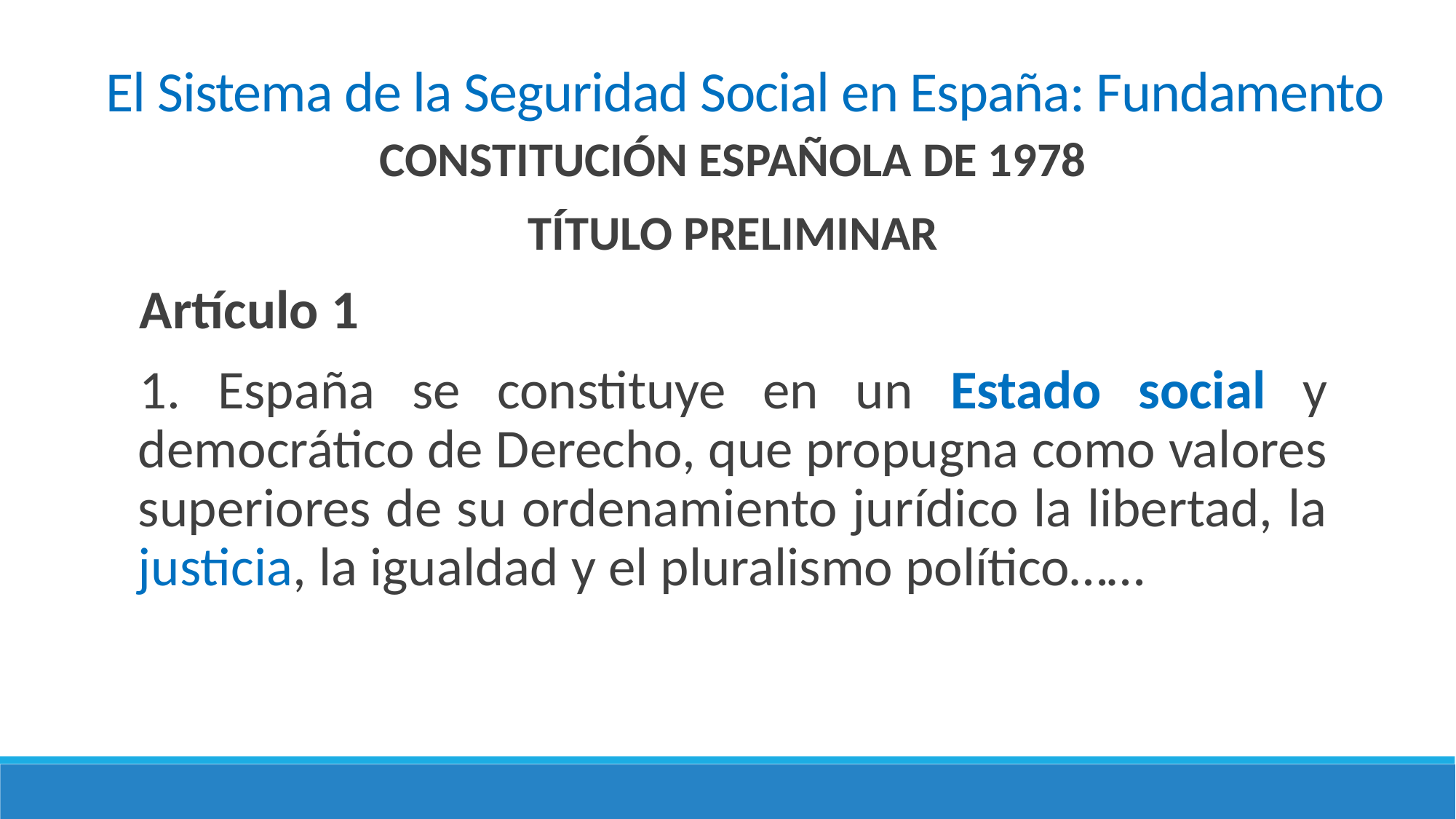

El Sistema de la Seguridad Social en España: Fundamento
CONSTITUCIÓN ESPAÑOLA DE 1978
TÍTULO PRELIMINAR
Artículo 1
1. España se constituye en un Estado social y democrático de Derecho, que propugna como valores superiores de su ordenamiento jurídico la libertad, la justicia, la igualdad y el pluralismo político……